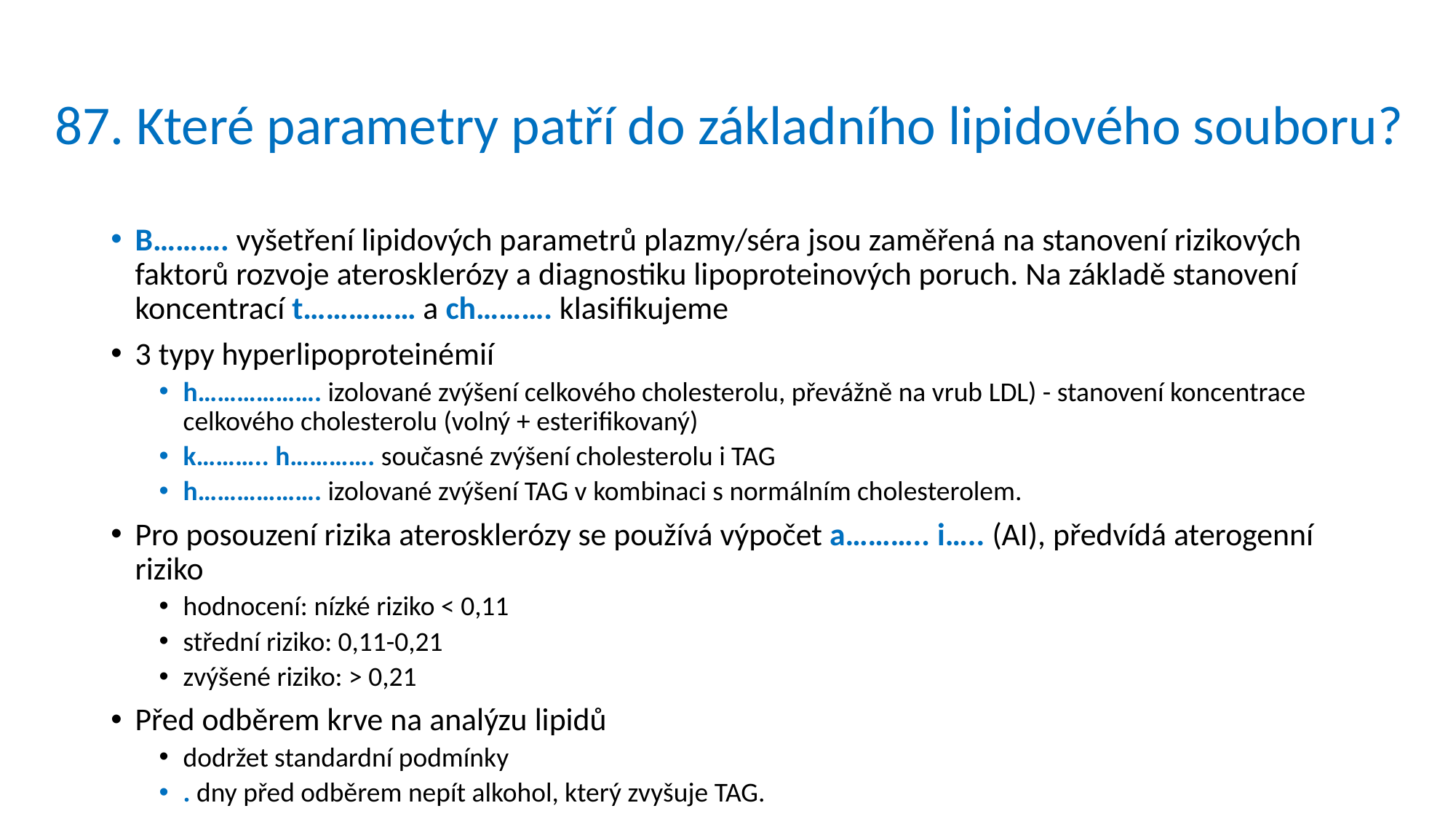

# 87. Které parametry patří do základního lipidového souboru?
B………. vyšetření lipidových parametrů plazmy/séra jsou zaměřená na stanovení rizikových faktorů rozvoje aterosklerózy a diagnostiku lipoproteinových poruch. Na základě stanovení koncentrací t…………… a ch………. klasifikujeme
3 typy hyperlipoproteinémií
h………………. izolované zvýšení celkového cholesterolu, převážně na vrub LDL) - stanovení koncentrace celkového cholesterolu (volný + esterifikovaný)
k……….. h…………. současné zvýšení cholesterolu i TAG
h………………. izolované zvýšení TAG v kombinaci s normálním cholesterolem.
Pro posouzení rizika aterosklerózy se používá výpočet a……….. i….. (AI), předvídá aterogenní riziko
hodnocení: nízké riziko < 0,11
střední riziko: 0,11-0,21
zvýšené riziko: > 0,21
Před odběrem krve na analýzu lipidů
dodržet standardní podmínky
. dny před odběrem nepít alkohol, který zvyšuje TAG.